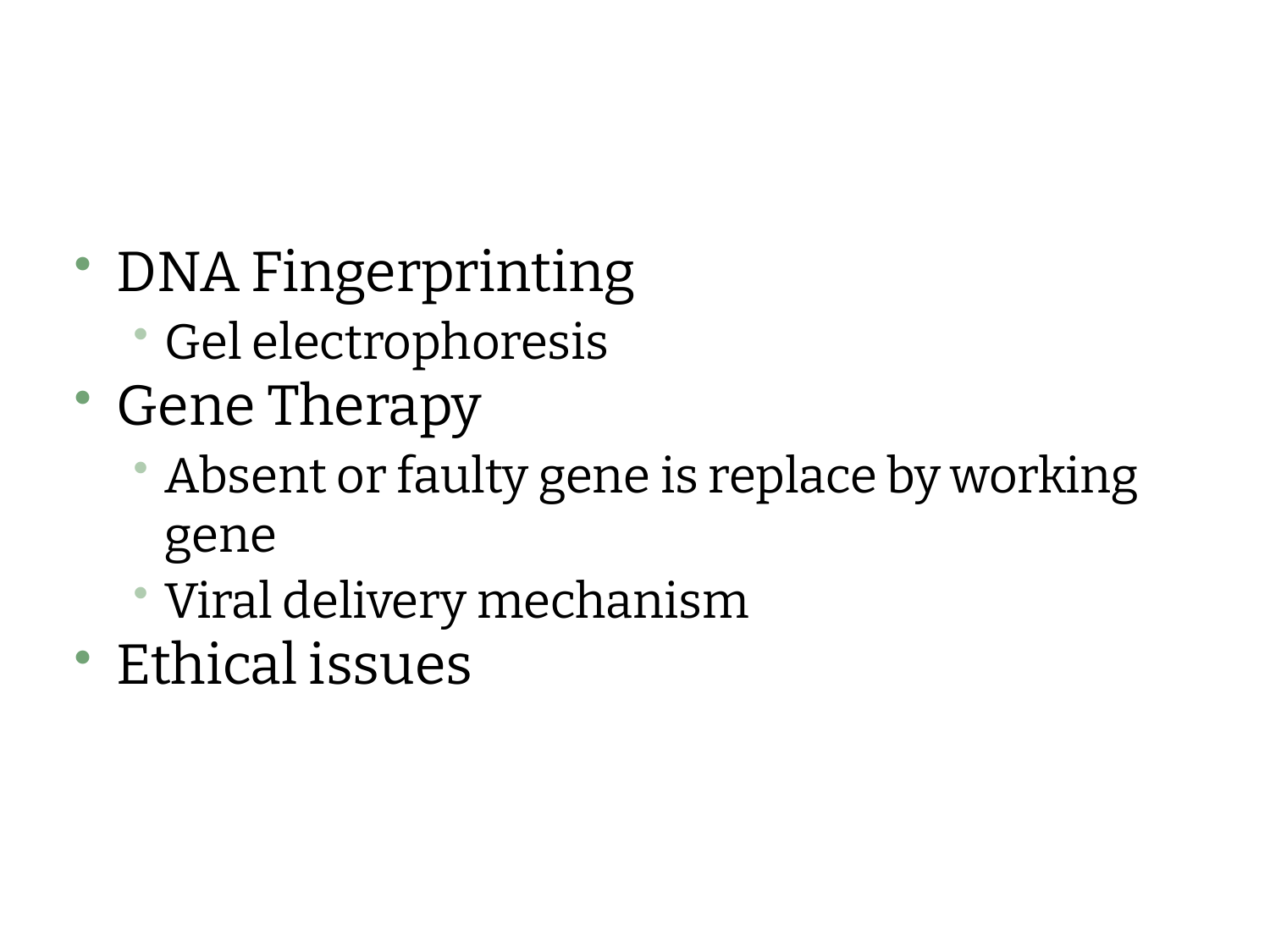

#
DNA Fingerprinting
Gel electrophoresis
Gene Therapy
Absent or faulty gene is replace by working gene
Viral delivery mechanism
Ethical issues